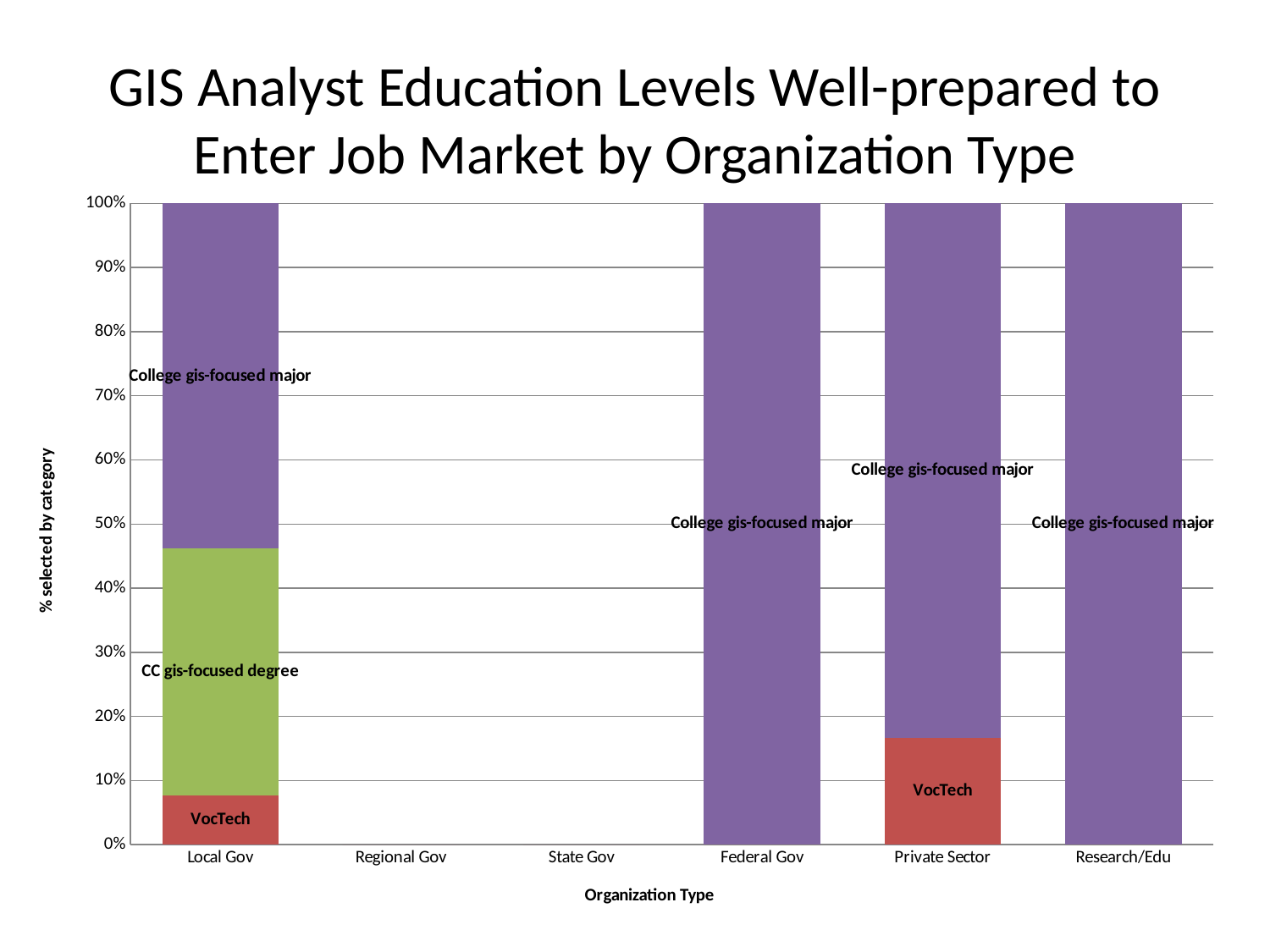

# GIS Analyst Education Levels Well-prepared to Enter Job Market by Organization Type

### Chart

| Category | High School | VocTech | CC gis-focused degree | College gis-focused major |
|---|---|---|---|---|
| Local Gov | 0.0 | 1.0 | 5.0 | 7.0 |
| Regional Gov | 0.0 | 0.0 | 0.0 | 0.0 |
| State Gov | 0.0 | 0.0 | 0.0 | 0.0 |
| Federal Gov | 0.0 | 0.0 | 0.0 | 2.0 |
| Private Sector | 0.0 | 1.0 | 0.0 | 5.0 |
| Research/Edu | 0.0 | 0.0 | 0.0 | 1.0 |